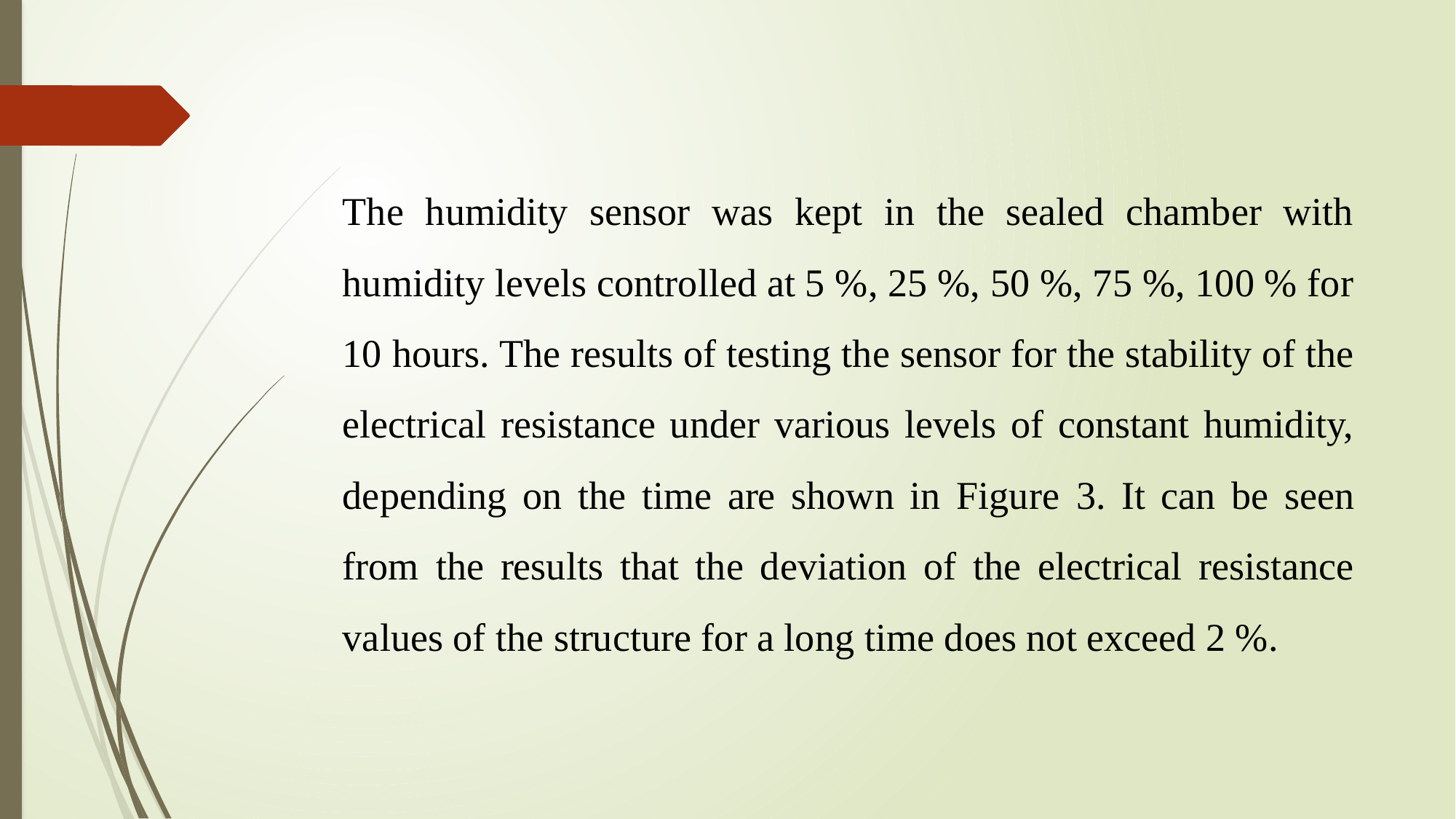

The humidity sensor was kept in the sealed chamber with humidity levels controlled at 5 %, 25 %, 50 %, 75 %, 100 % for 10 hours. The results of testing the sensor for the stability of the electrical resistance under various levels of constant humidity, depending on the time are shown in Figure 3. It can be seen from the results that the deviation of the electrical resistance values of the structure for a long time does not exceed 2 %.